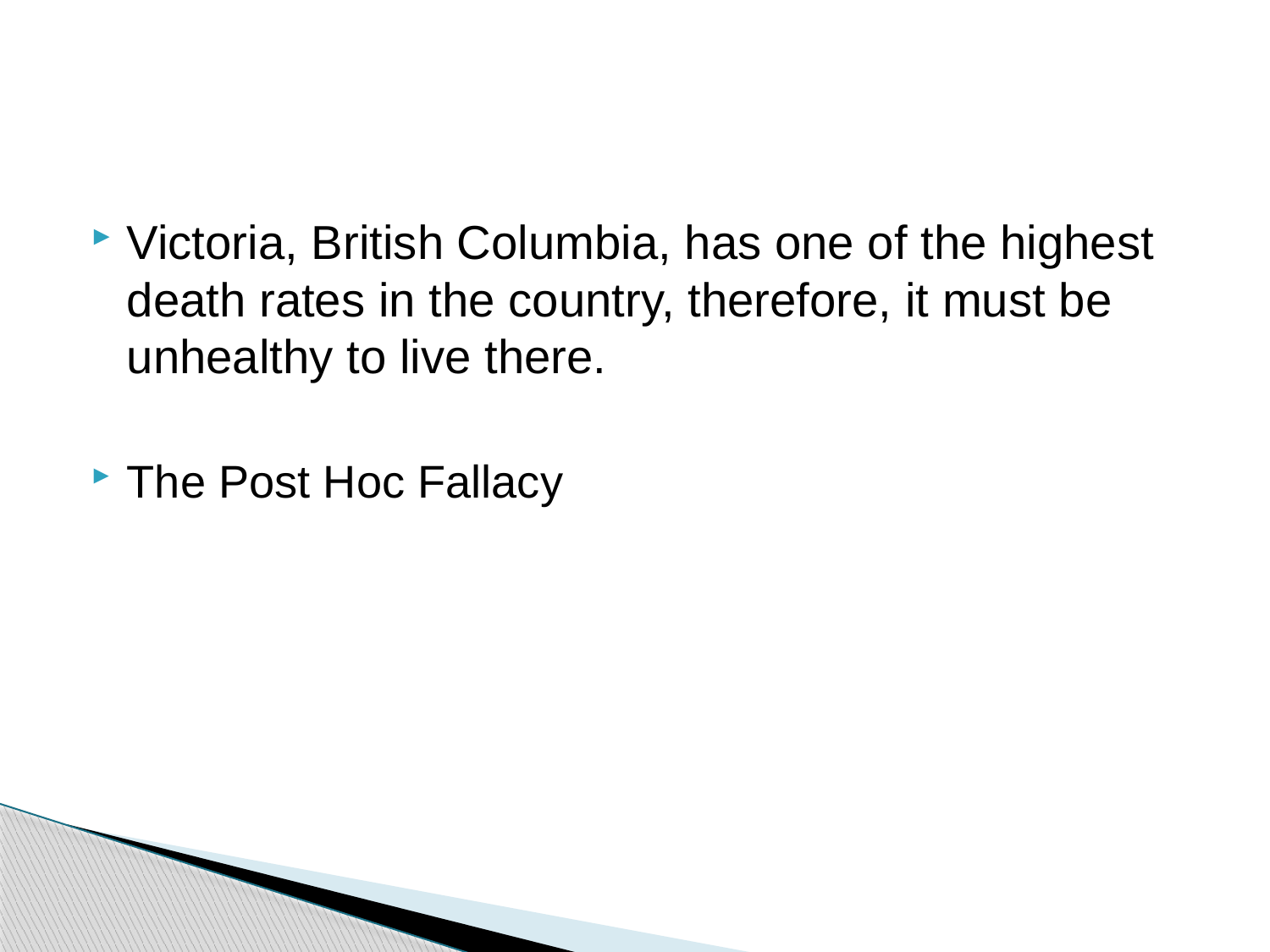

#
Victoria, British Columbia, has one of the highest death rates in the country, therefore, it must be unhealthy to live there.

The Post Hoc Fallacy